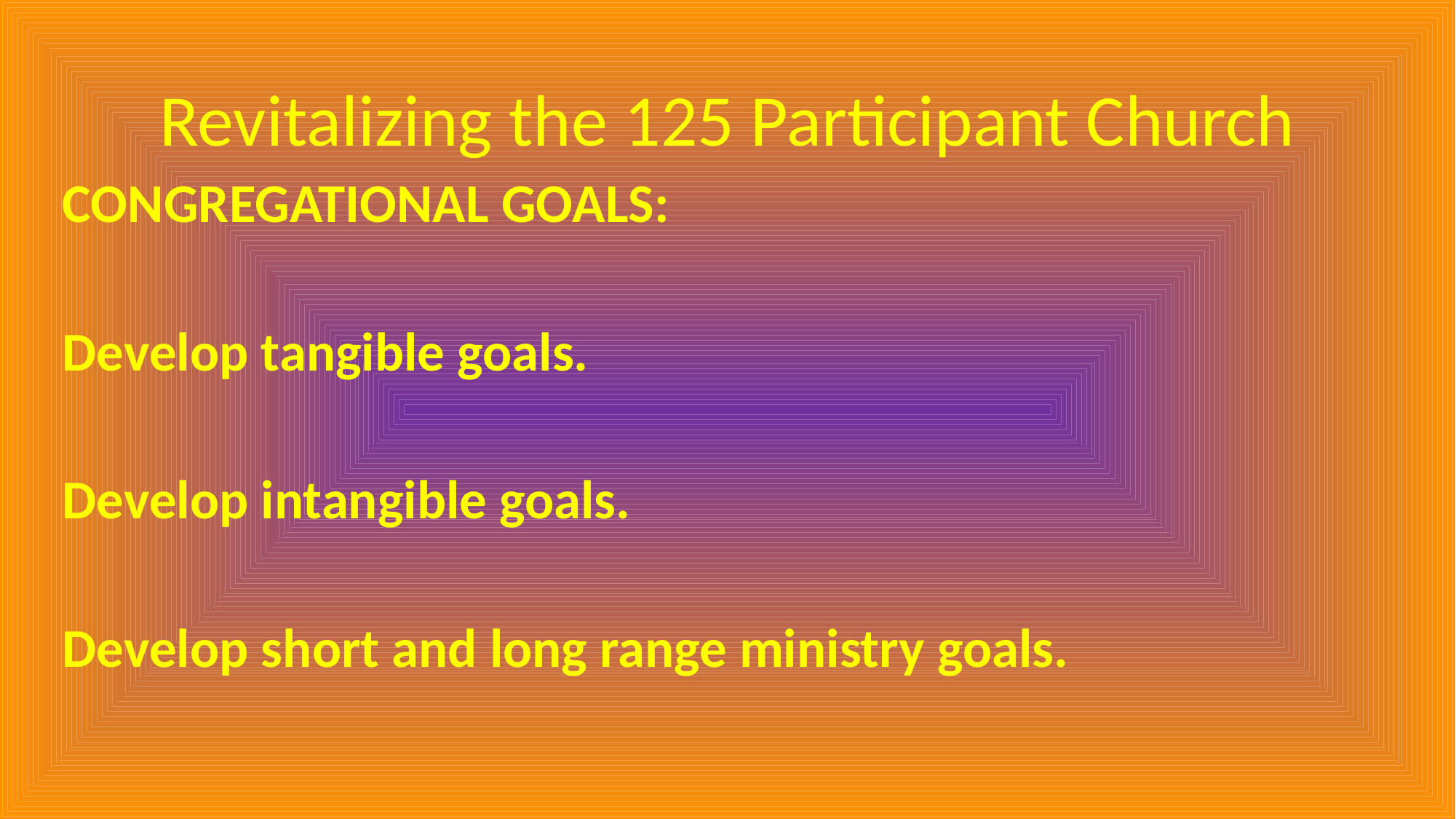

# Revitalizing the 125 Participant Church
CONGREGATIONAL GOALS:

Develop tangible goals.

Develop intangible goals.

Develop short and long range ministry goals.